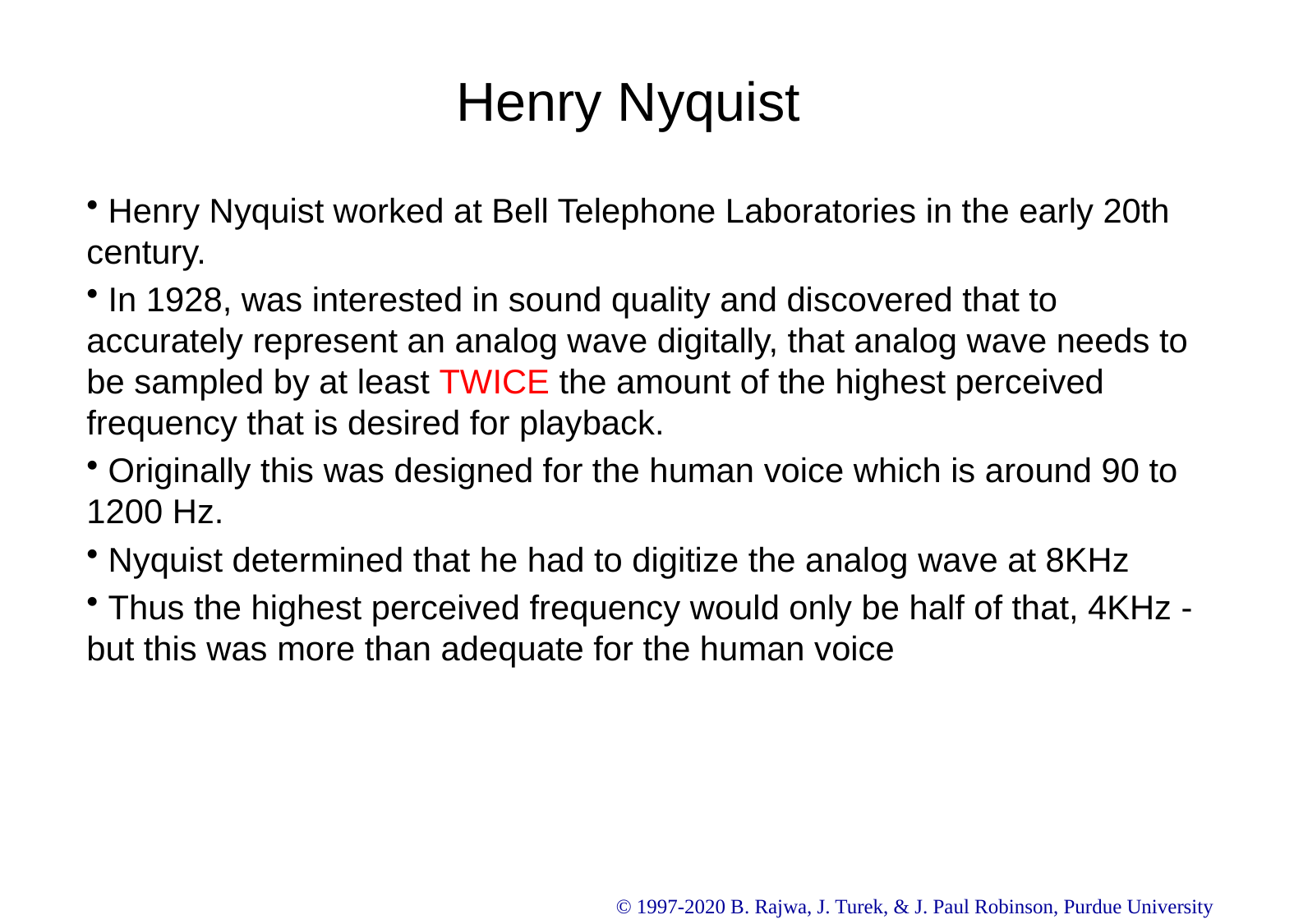

# Henry Nyquist
 Henry Nyquist worked at Bell Telephone Laboratories in the early 20th century.
 In 1928, was interested in sound quality and discovered that to accurately represent an analog wave digitally, that analog wave needs to be sampled by at least TWICE the amount of the highest perceived frequency that is desired for playback.
 Originally this was designed for the human voice which is around 90 to 1200 Hz.
 Nyquist determined that he had to digitize the analog wave at 8KHz
 Thus the highest perceived frequency would only be half of that, 4KHz - but this was more than adequate for the human voice